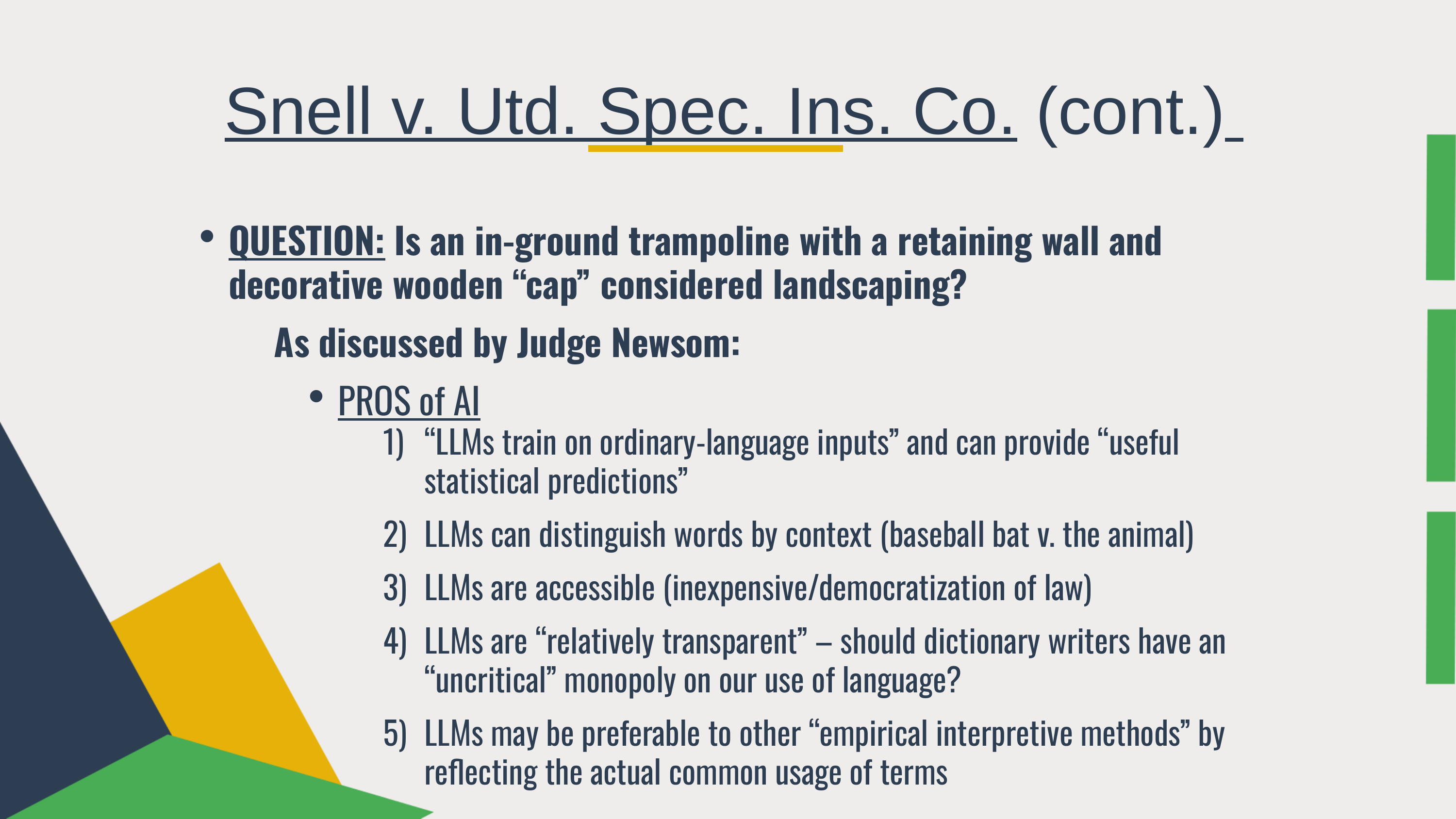

Snell v. Utd. Spec. Ins. Co. (cont.)
QUESTION: Is an in-ground trampoline with a retaining wall and decorative wooden “cap” considered landscaping?

	As discussed by Judge Newsom:

PROS of AI
“LLMs train on ordinary-language inputs” and can provide “useful statistical predictions”

LLMs can distinguish words by context (baseball bat v. the animal)

LLMs are accessible (inexpensive/democratization of law)

LLMs are “relatively transparent” – should dictionary writers have an “uncritical” monopoly on our use of language?

LLMs may be preferable to other “empirical interpretive methods” by reflecting the actual common usage of terms